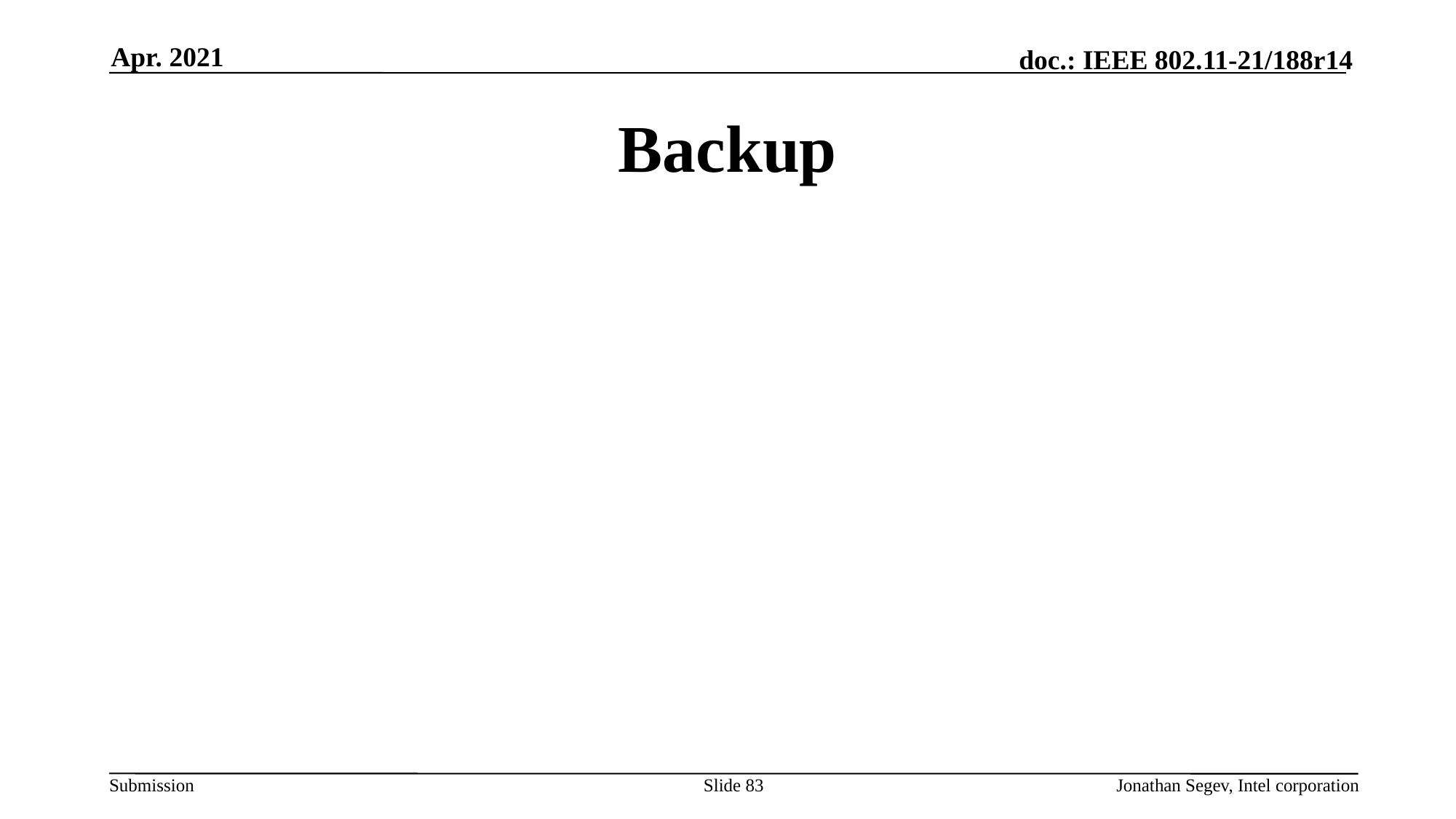

Apr. 2021
# Backup

Slide 83
Jonathan Segev, Intel corporation